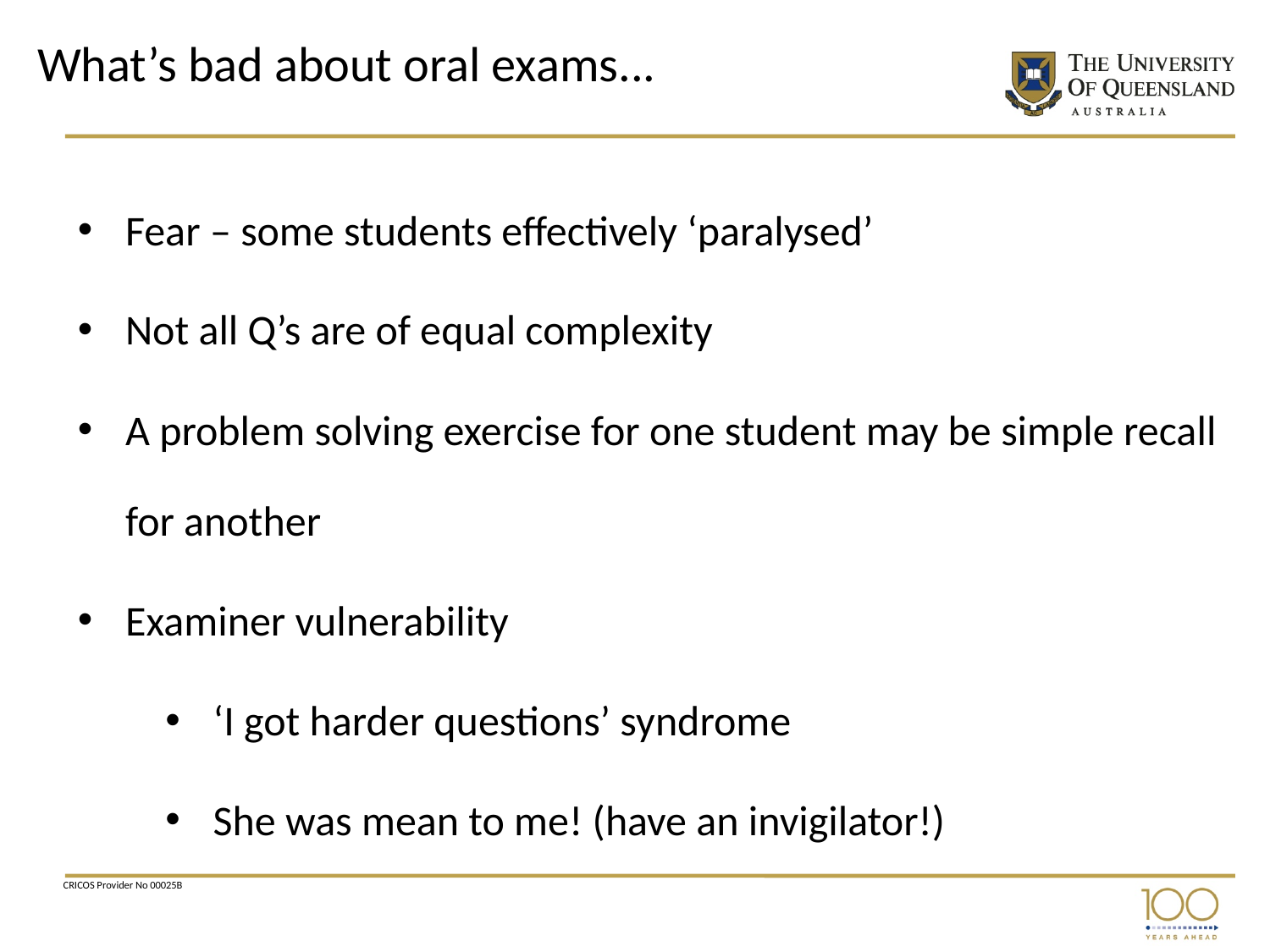

# What’s bad about oral exams...
Fear – some students effectively ‘paralysed’
Not all Q’s are of equal complexity
A problem solving exercise for one student may be simple recall for another
Examiner vulnerability
‘I got harder questions’ syndrome
She was mean to me! (have an invigilator!)

CRICOS Provider No 00025B